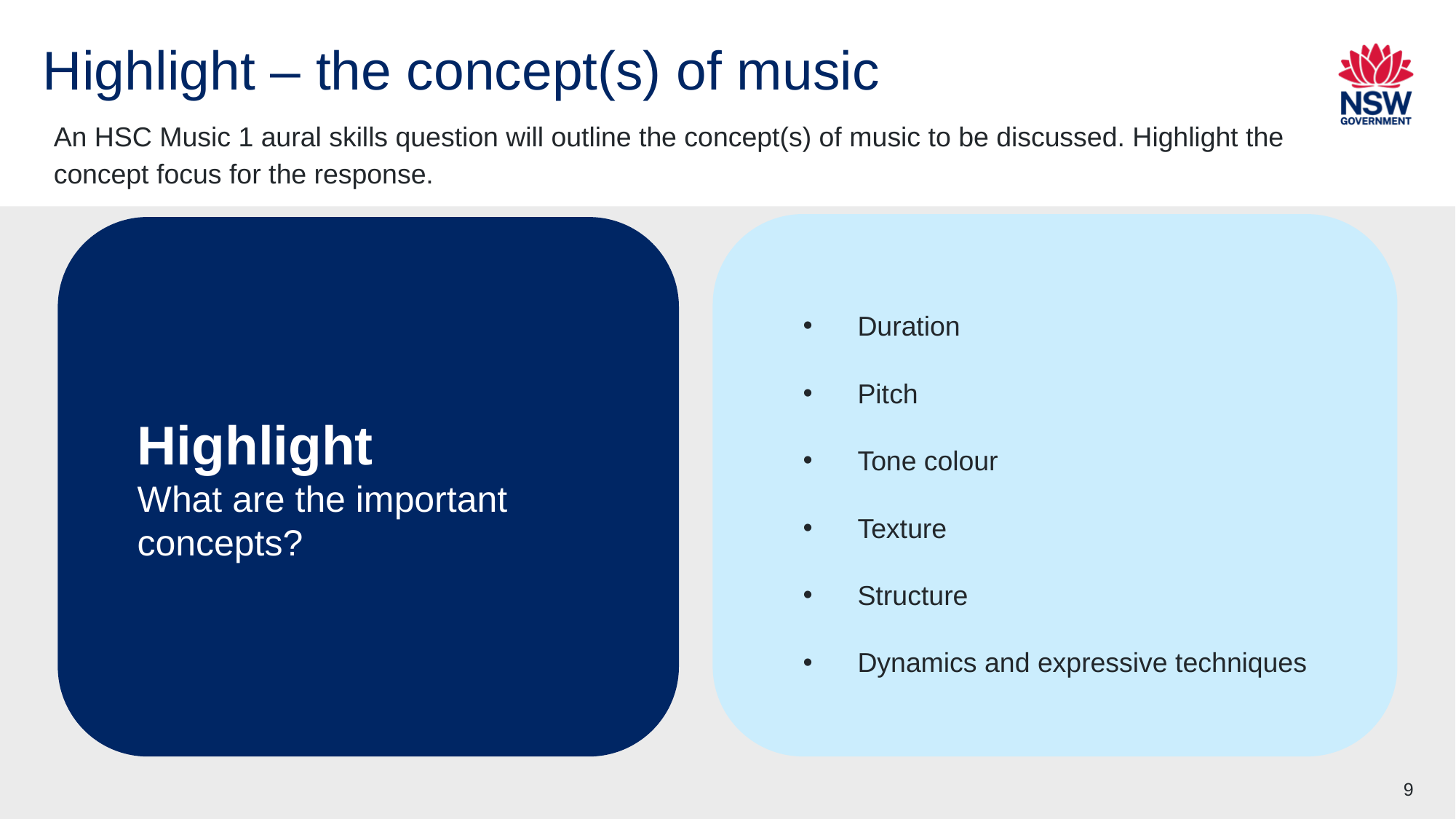

# Highlight – the concept(s) of music
An HSC Music 1 aural skills question will outline the concept(s) of music to be discussed. Highlight the concept focus for the response.
Duration
Pitch
Tone colour
Texture
Structure
Dynamics and expressive techniques
Highlight
What are the important concepts?
9